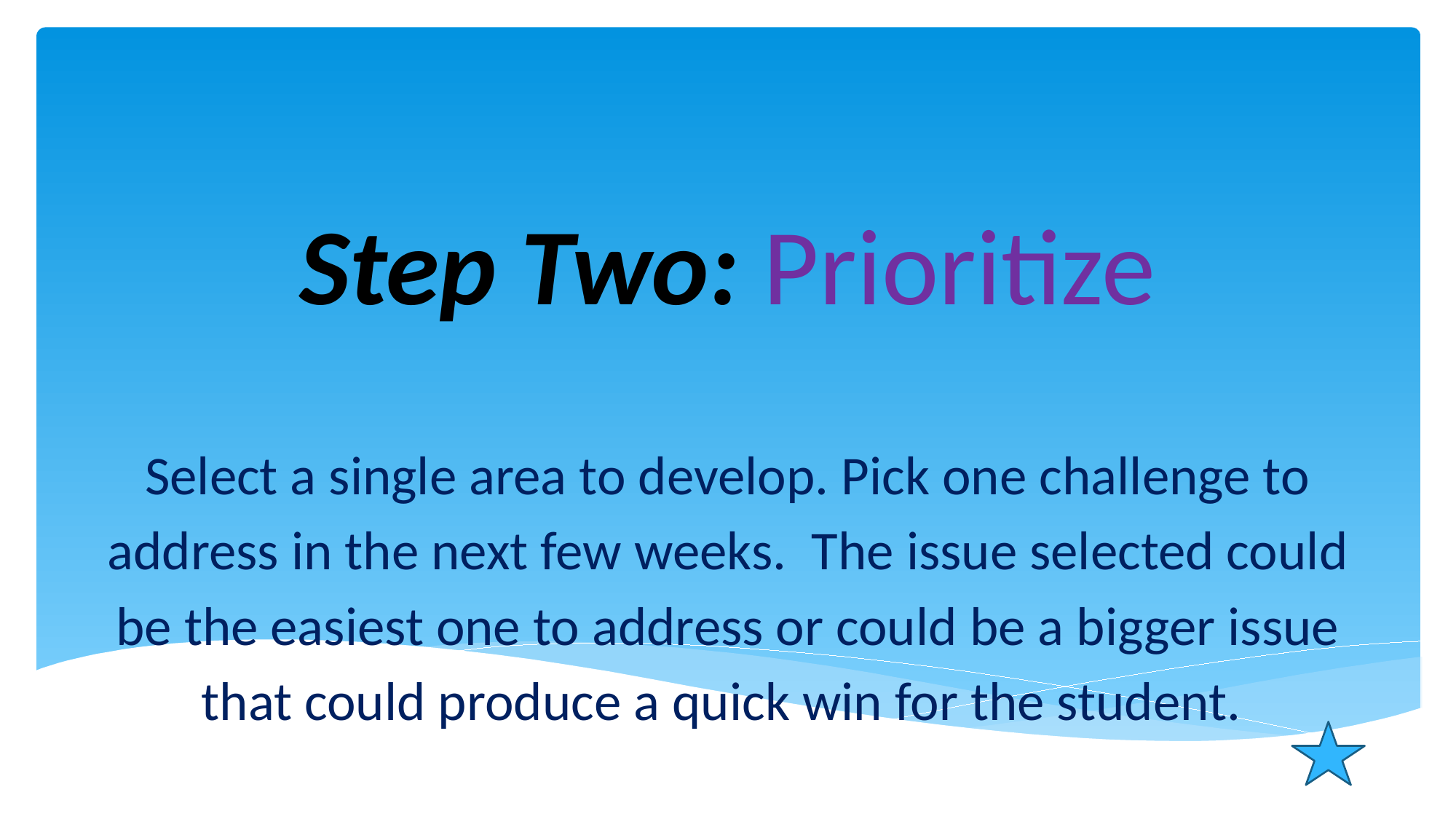

# Step Two: Prioritize
Select a single area to develop. Pick one challenge to address in the next few weeks.  The issue selected could be the easiest one to address or could be a bigger issue that could produce a quick win for the student.